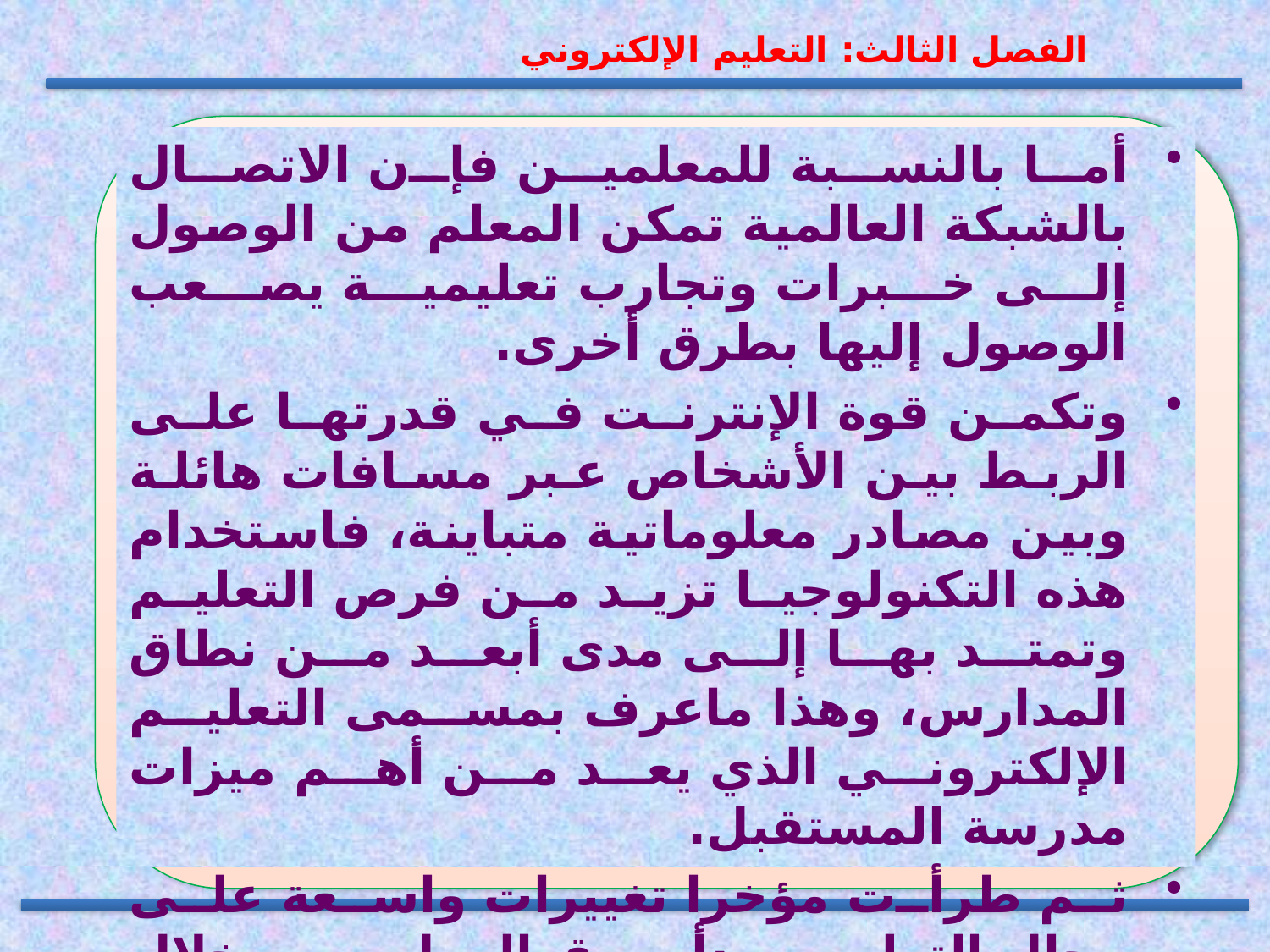

الفصل الثالث: التعليم الإلكتروني

أما بالنسبة للمعلمين فإن الاتصال بالشبكة العالمية تمكن المعلم من الوصول إلى خبرات وتجارب تعليمية يصعب الوصول إليها بطرق أخرى.
وتكمن قوة الإنترنت في قدرتها على الربط بين الأشخاص عبر مسافات هائلة وبين مصادر معلوماتية متباينة، فاستخدام هذه التكنولوجيا تزيد من فرص التعليم وتمتد بها إلى مدى أبعد من نطاق المدارس، وهذا ماعرف بمسمى التعليم الإلكتروني الذي يعد من أهم ميزات مدرسة المستقبل.
ثم طرأت مؤخرا تغييرات واسعة على مجال التعليم. وبدأ سوق العمل - من خلال حاجته لمهارات ومؤهلات جديدة -يفرض توجهات واختصاصات مستحدثة تلبي حاجات الاقتصاد الجديد. لذا فإن المناهج التعليمية خضعت هي الأخرى لإعادة نظر لتواكب المتطلبات الحديثة والتقنيات المتاحة، مثل التعليم الإلكتروني والتعليم المباشر الذي يعتمد على الإنترنت.